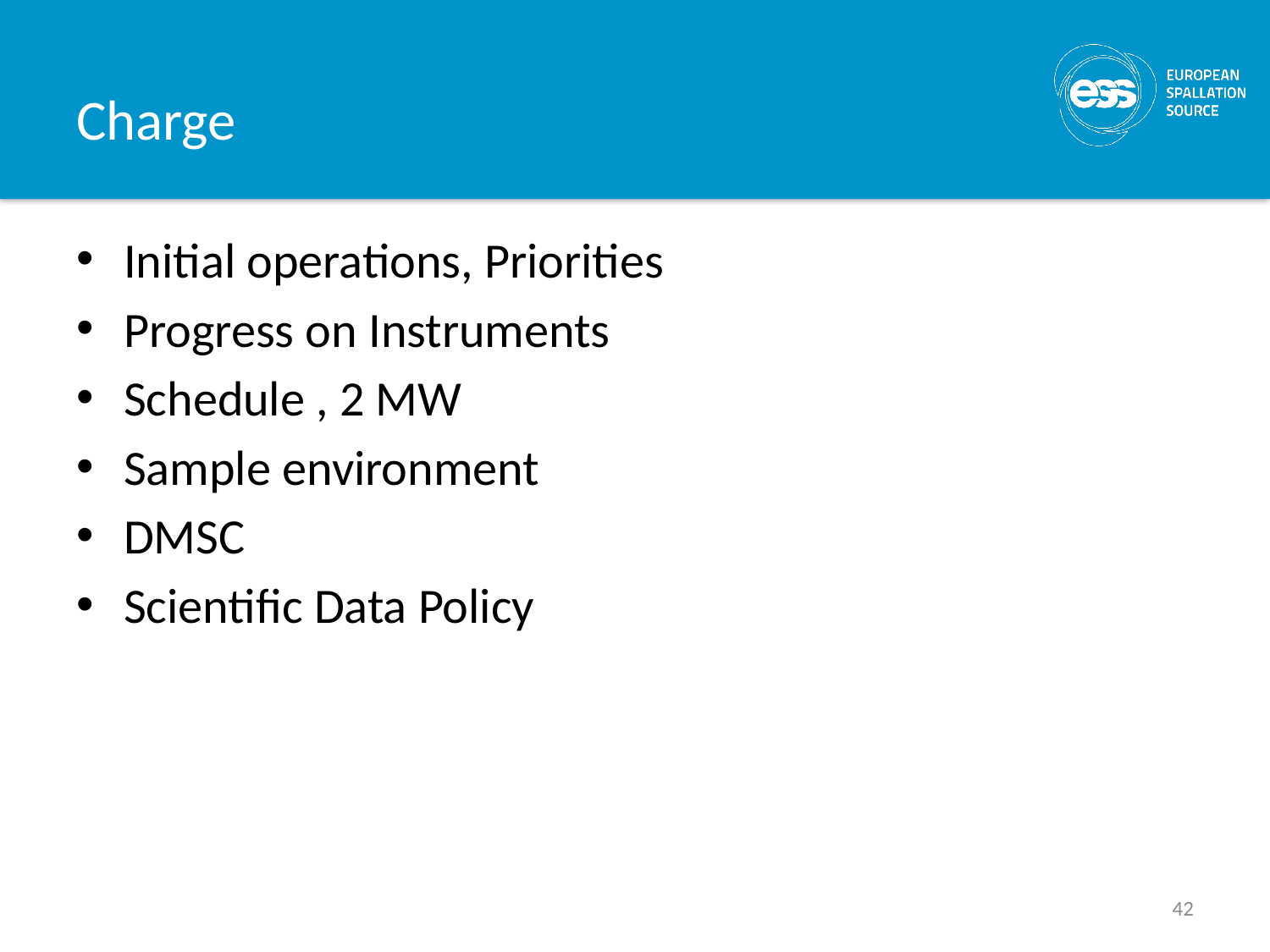

# Charge
Initial operations, Priorities
Progress on Instruments
Schedule , 2 MW
Sample environment
DMSC
Scientific Data Policy
42